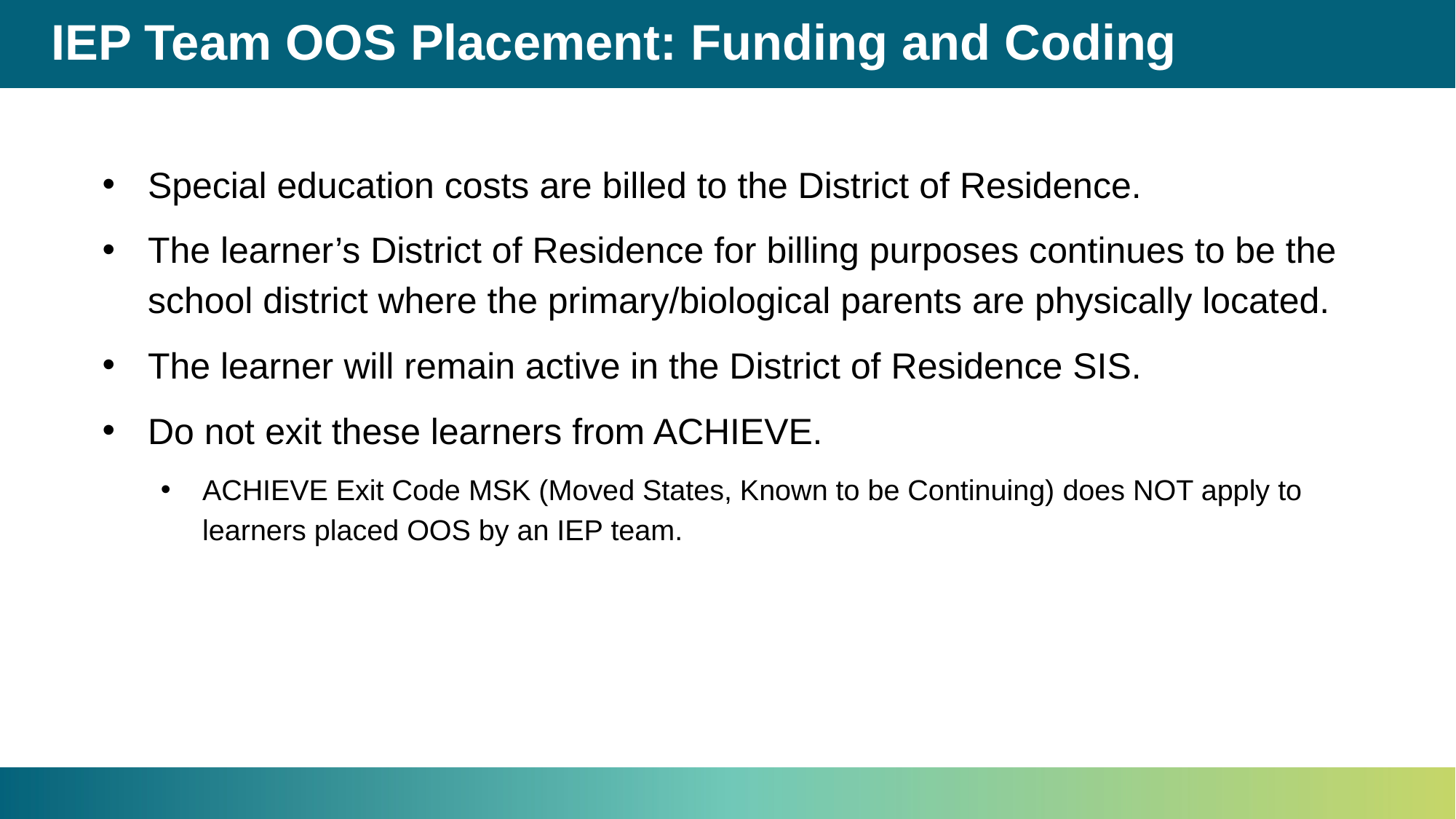

# IEP Team OOS Placement: Funding and Coding
Special education costs are billed to the District of Residence.
The learner’s District of Residence for billing purposes continues to be the school district where the primary/biological parents are physically located.
The learner will remain active in the District of Residence SIS.
Do not exit these learners from ACHIEVE.
ACHIEVE Exit Code MSK (Moved States, Known to be Continuing) does NOT apply to learners placed OOS by an IEP team.